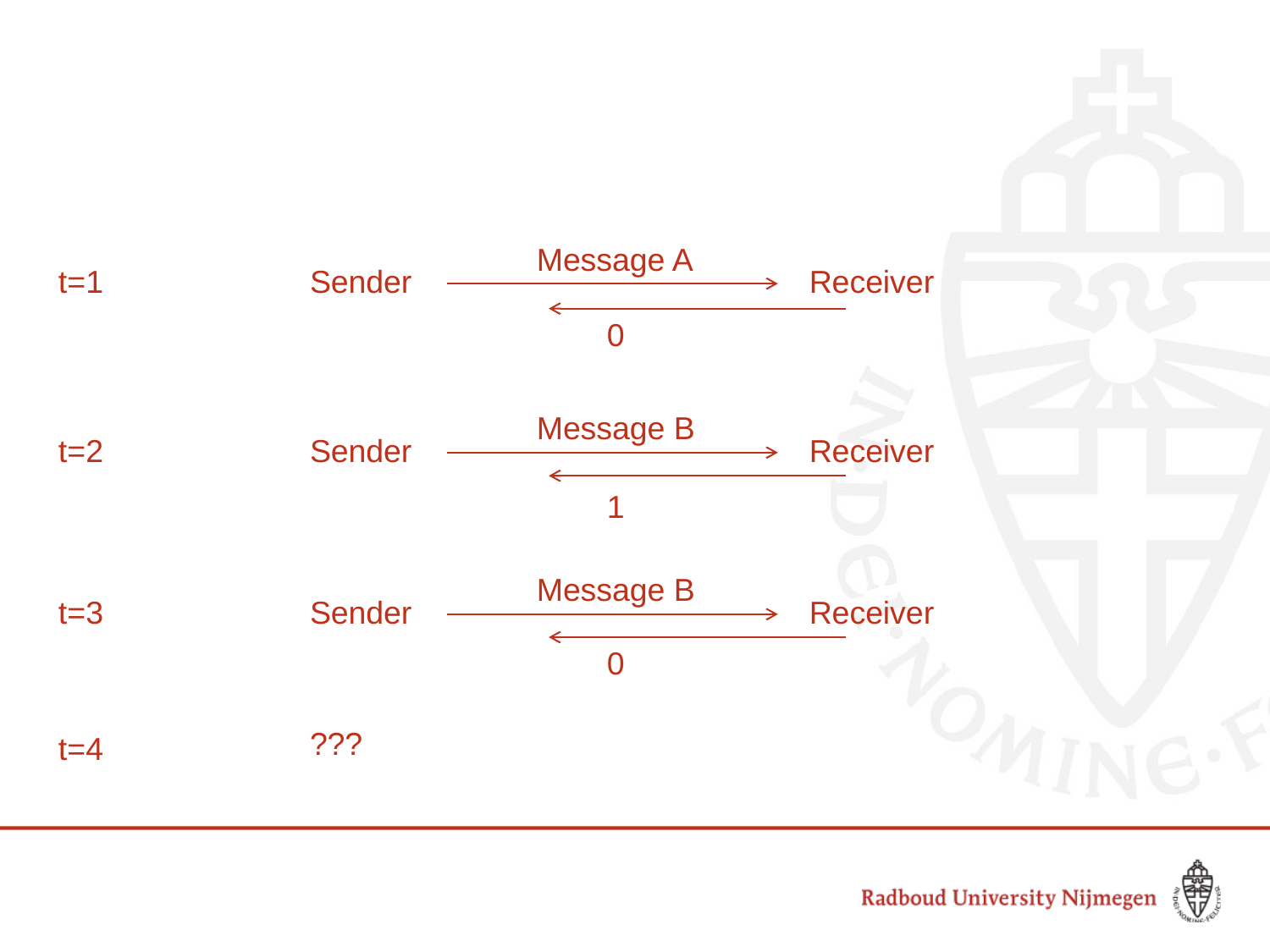

Message A
t=1
Sender
Receiver
0
Message B
t=2
Sender
Receiver
1
Message B
t=3
Sender
Receiver
0
???
t=4